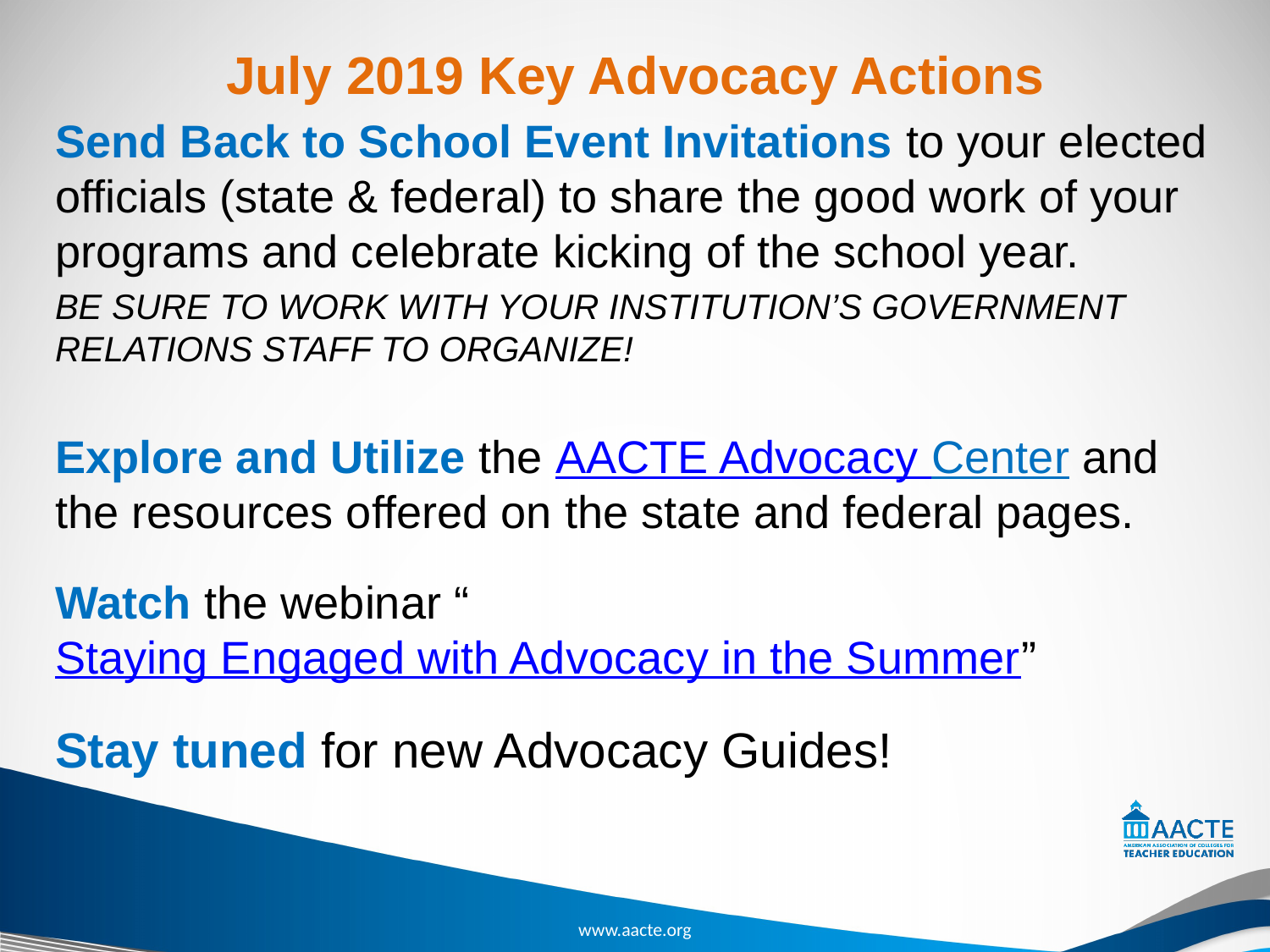

# July 2019 Key Advocacy Actions
Send Back to School Event Invitations to your elected officials (state & federal) to share the good work of your programs and celebrate kicking of the school year.
BE SURE TO WORK WITH YOUR INSTITUTION’S GOVERNMENT RELATIONS STAFF TO ORGANIZE!

Explore and Utilize the AACTE Advocacy Center and the resources offered on the state and federal pages.

Watch the webinar “Staying Engaged with Advocacy in the Summer”

Stay tuned for new Advocacy Guides!